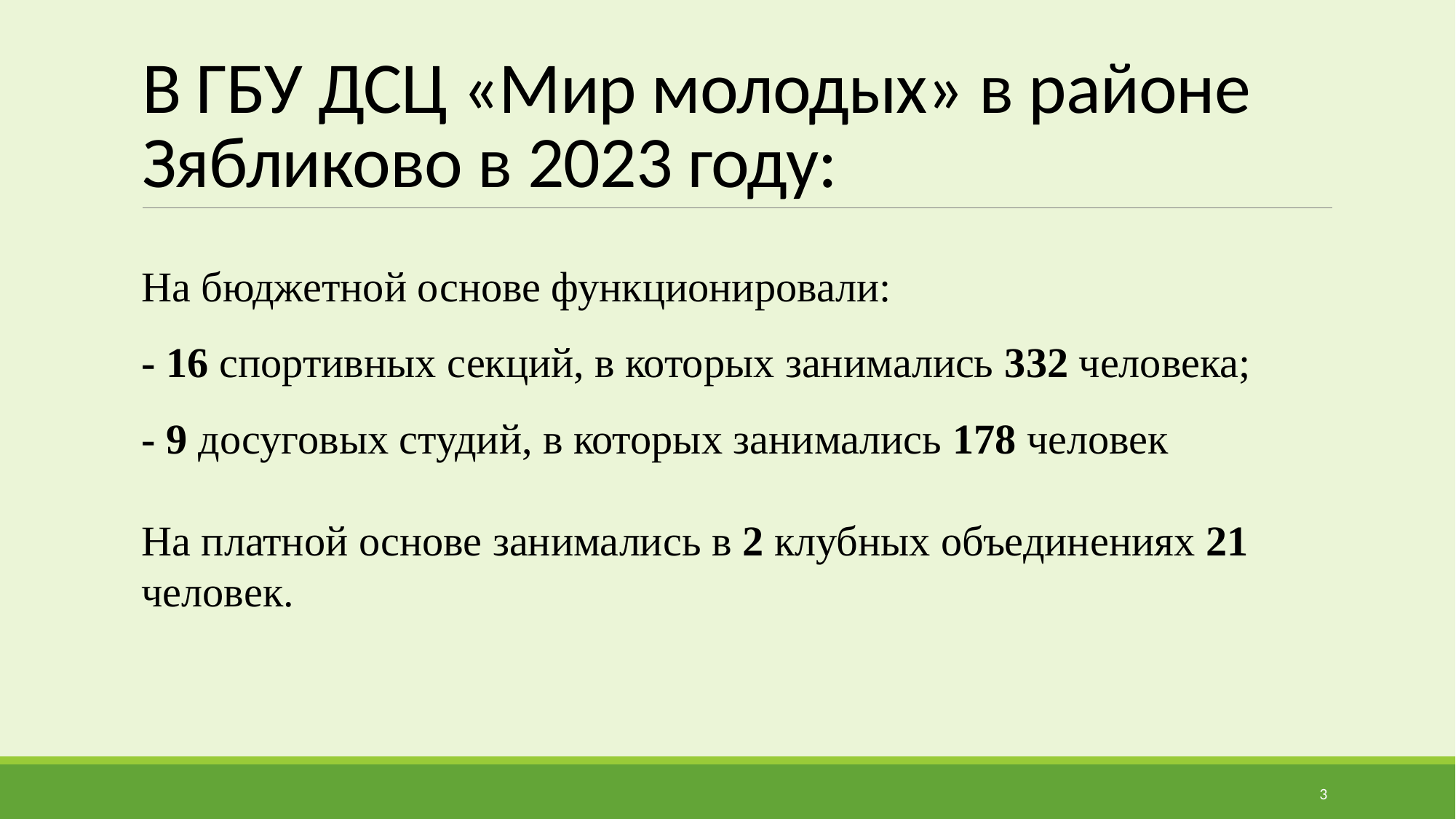

# В ГБУ ДСЦ «Мир молодых» в районе Зябликово в 2023 году:

На бюджетной основе функционировали:
- 16 спортивных секций, в которых занимались 332 человека;
- 9 досуговых студий, в которых занимались 178 человек

На платной основе занимались в 2 клубных объединениях 21 человек.
3